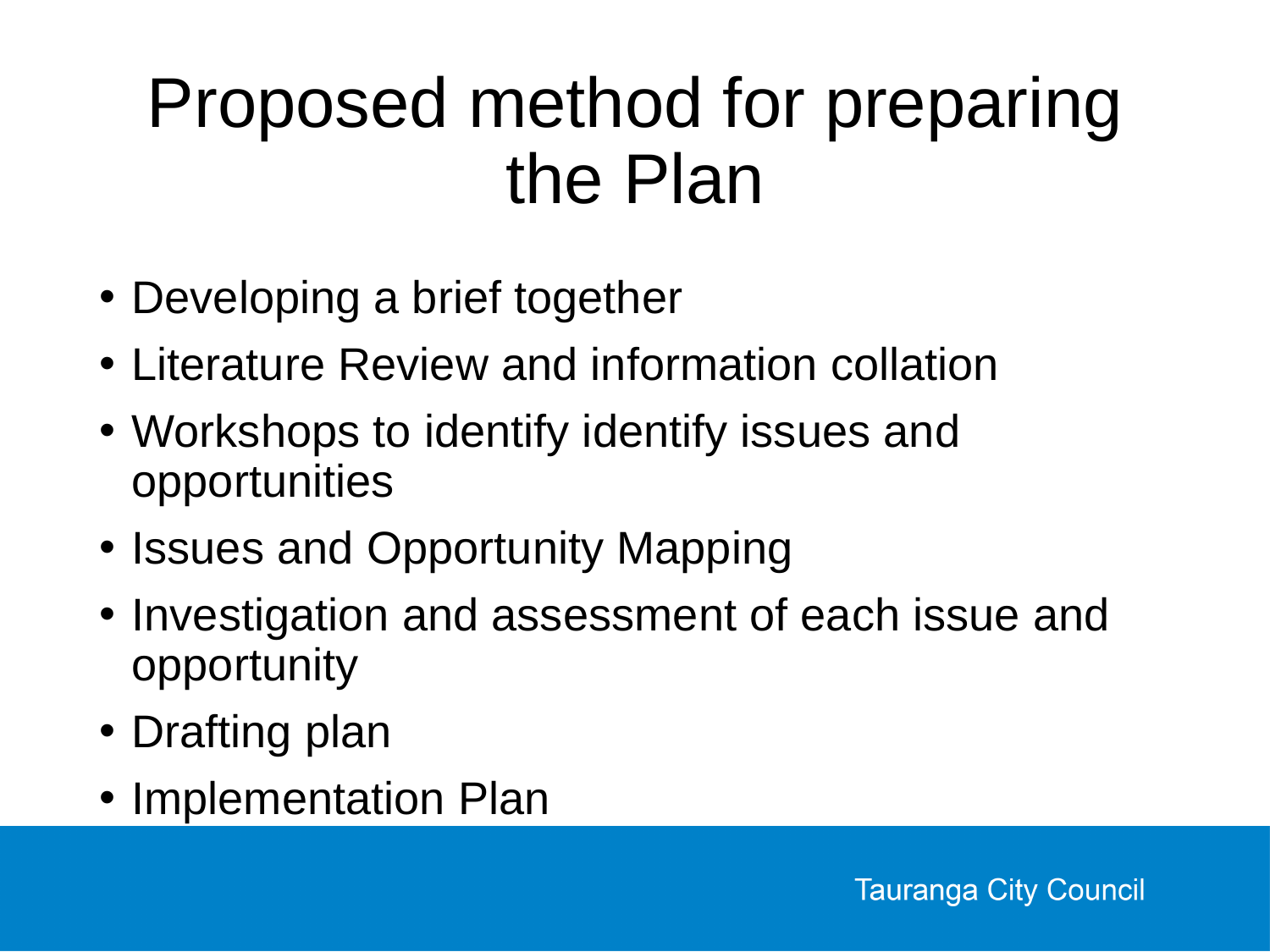

# Proposed method for preparing the Plan
Developing a brief together
Literature Review and information collation
Workshops to identify identify issues and opportunities
Issues and Opportunity Mapping
Investigation and assessment of each issue and opportunity
Drafting plan
Implementation Plan